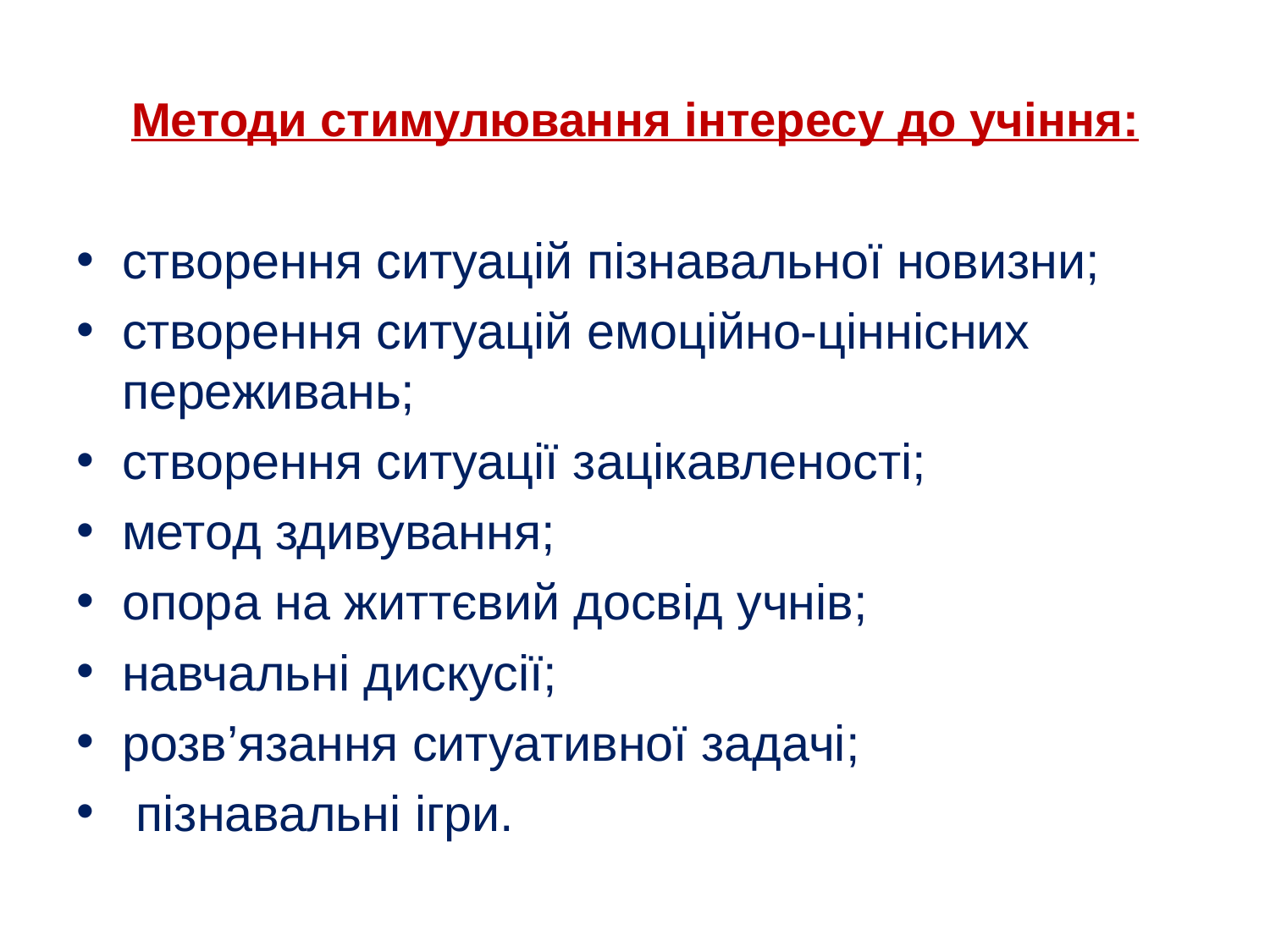

# Методи стимулювання інтересу до учіння:
створення ситуацій пізнавальної новизни;
створення ситуацій емоційно-ціннісних переживань;
створення ситуації зацікавленості;
метод здивування;
опора на життєвий досвід учнів;
навчальні дискусії;
розв’язання ситуативної задачі;
 пізнавальні ігри.